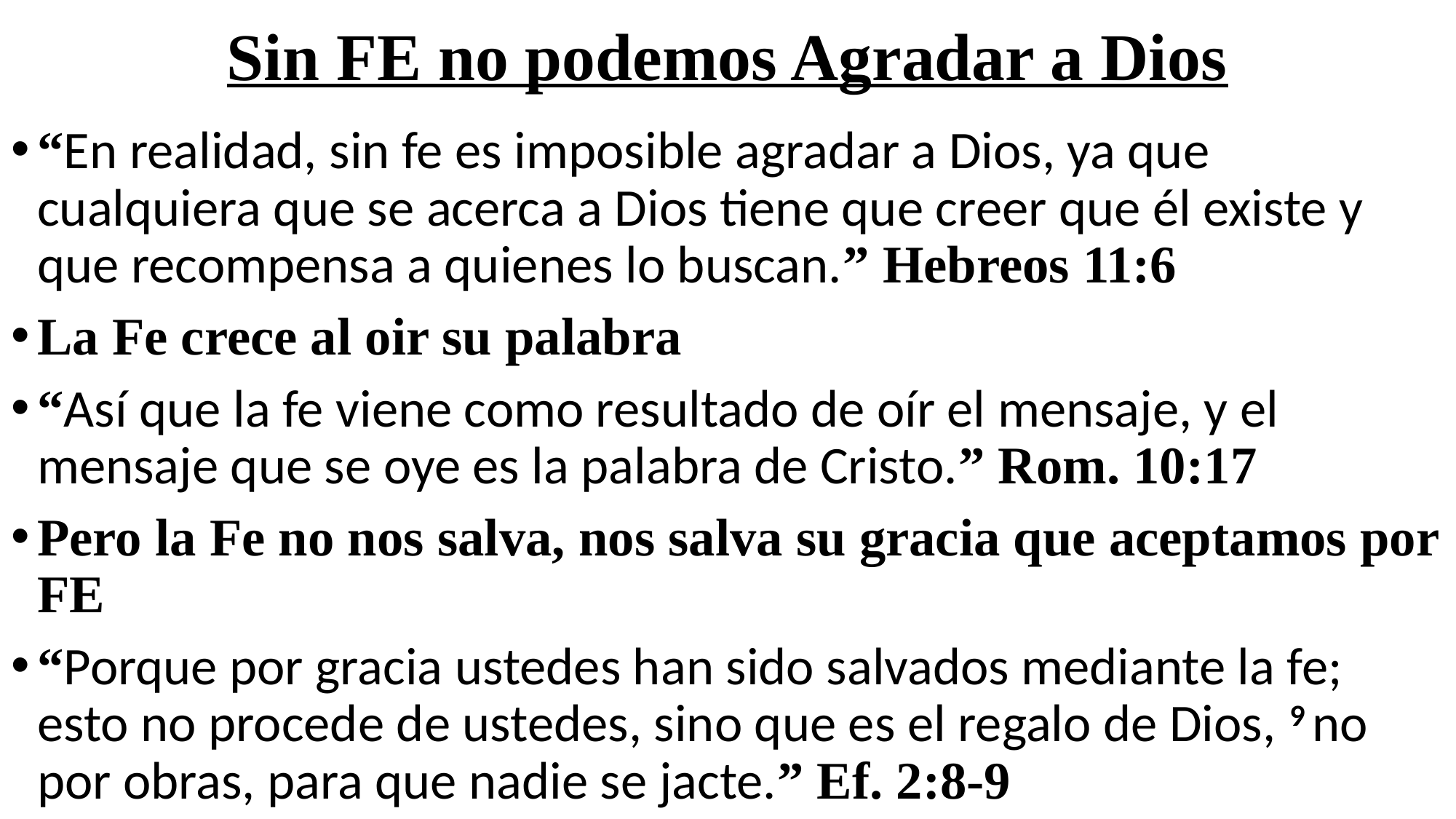

# Sin FE no podemos Agradar a Dios
“En realidad, sin fe es imposible agradar a Dios, ya que cualquiera que se acerca a Dios tiene que creer que él existe y que recompensa a quienes lo buscan.” Hebreos 11:6
La Fe crece al oir su palabra
“Así que la fe viene como resultado de oír el mensaje, y el mensaje que se oye es la palabra de Cristo.” Rom. 10:17
Pero la Fe no nos salva, nos salva su gracia que aceptamos por FE
“Porque por gracia ustedes han sido salvados mediante la fe; esto no procede de ustedes, sino que es el regalo de Dios, 9 no por obras, para que nadie se jacte.” Ef. 2:8-9